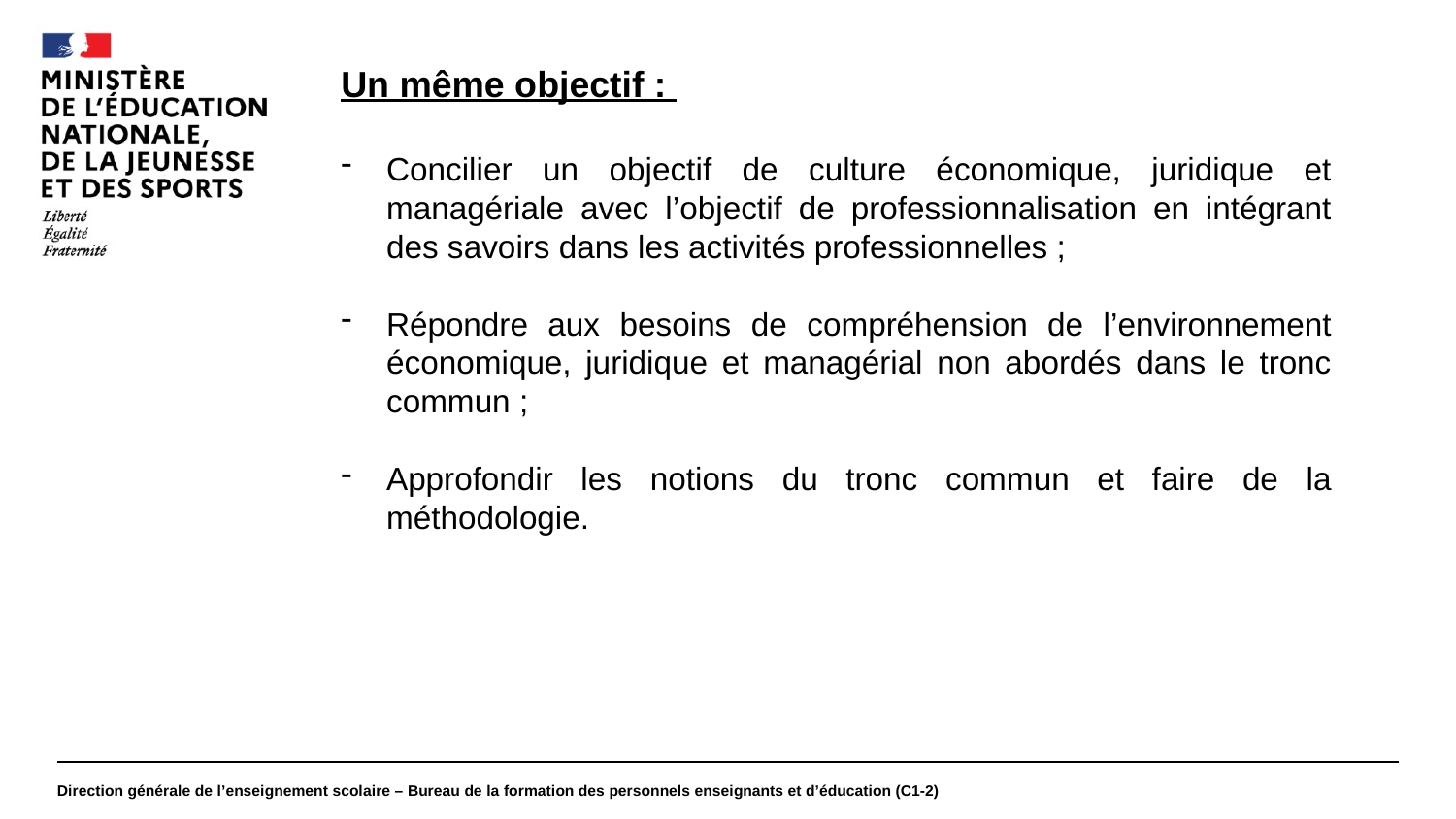

#
Un même objectif :

Concilier un objectif de culture économique, juridique et managériale avec l’objectif de professionnalisation en intégrant des savoirs dans les activités professionnelles ;

Répondre aux besoins de compréhension de l’environnement économique, juridique et managérial non abordés dans le tronc commun ;

Approfondir les notions du tronc commun et faire de la méthodologie.

Direction générale de l’enseignement scolaire – Bureau de la formation des personnels enseignants et d’éducation (C1-2)